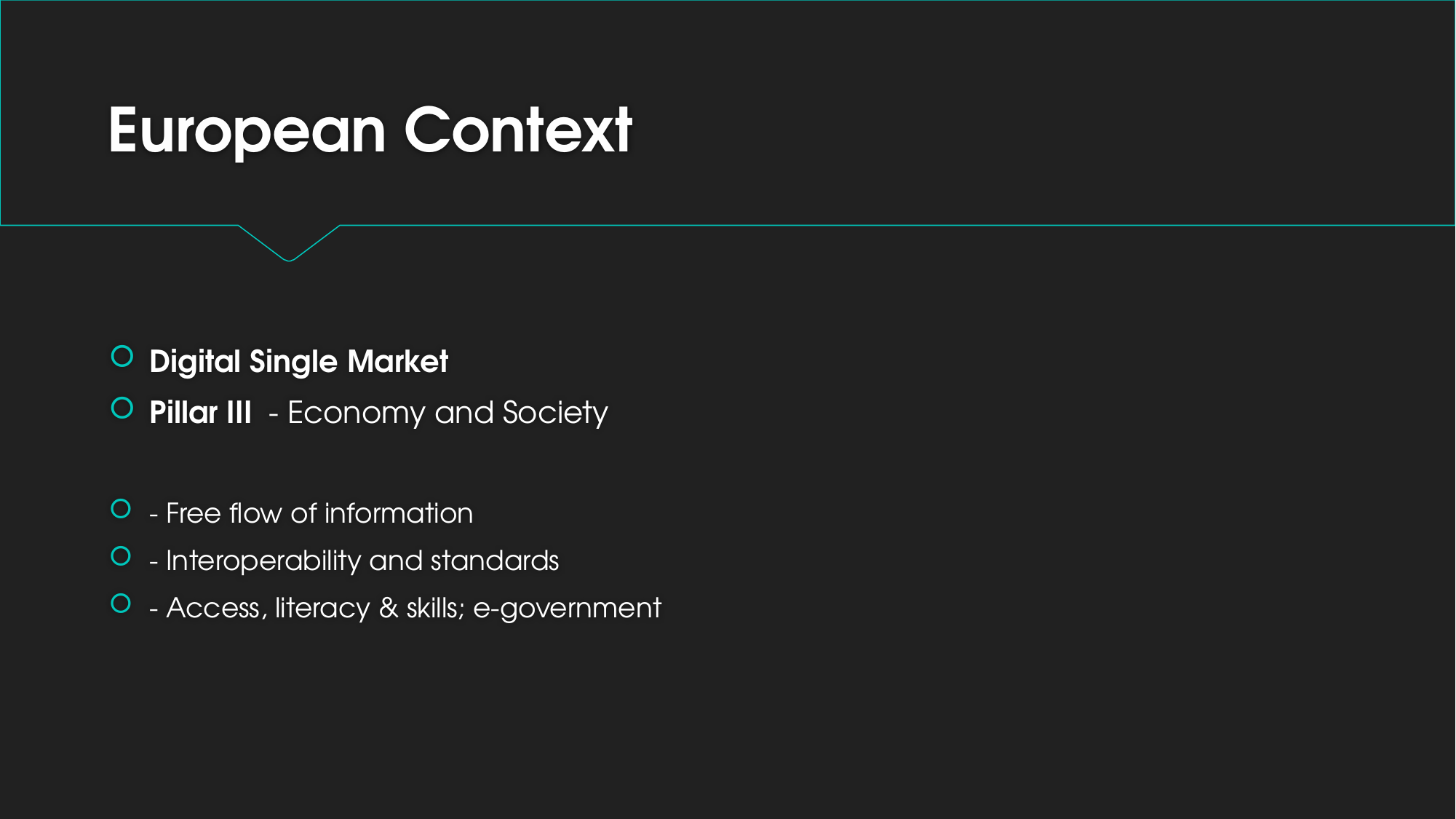

# European Context
Digital Single Market
Pillar III  - Economy and Society

- Free flow of information
- Interoperability and standards
- Access, literacy & skills; e-government